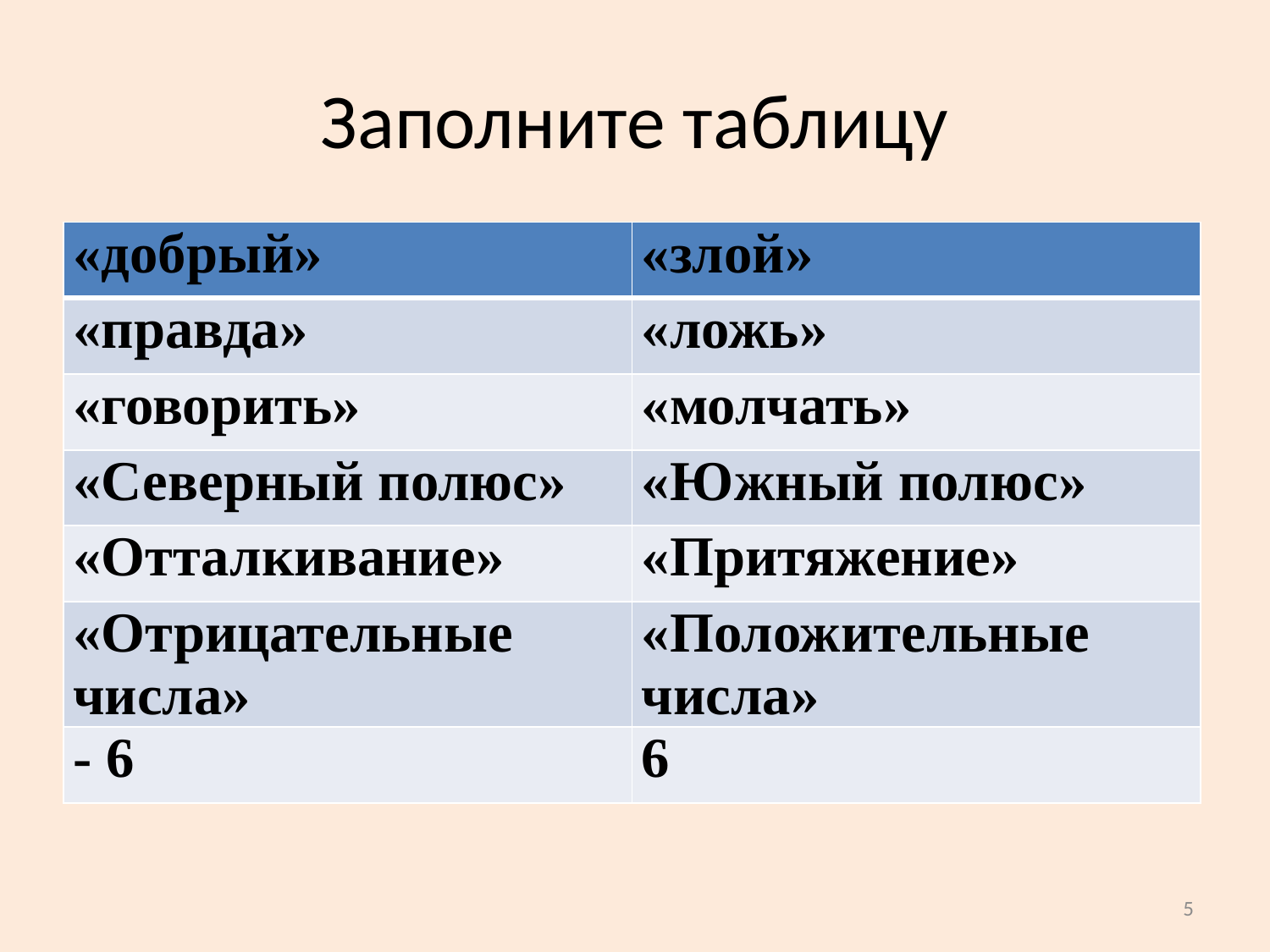

# Заполните таблицу
| «добрый» | «злой» |
| --- | --- |
| «правда» | «ложь» |
| «говорить» | «молчать» |
| «Северный полюс» | «Южный полюс» |
| «Отталкивание» | «Притяжение» |
| «Отрицательные числа» | «Положительные числа» |
| - 6 | 6 |
5